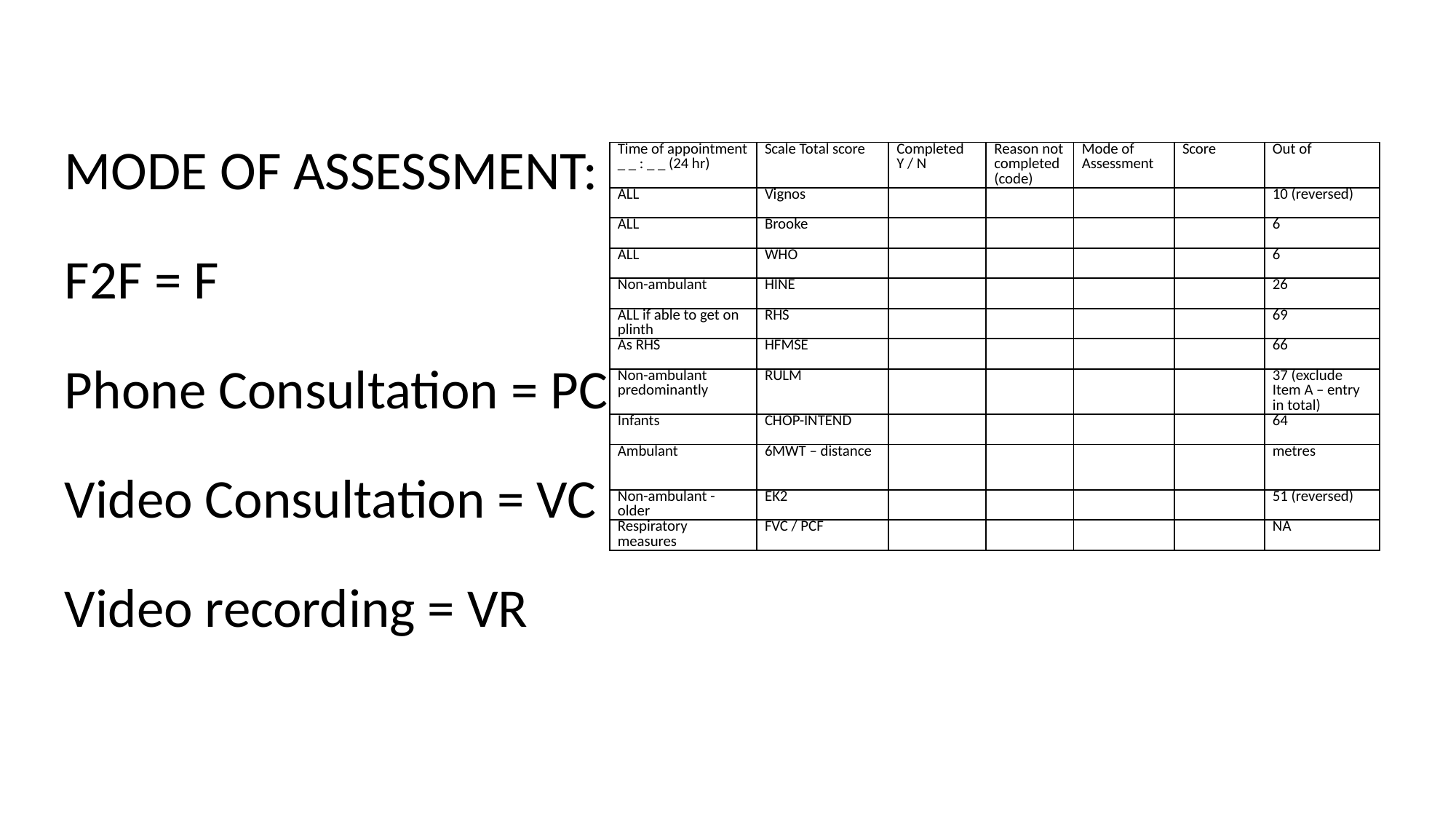

# MODE OF ASSESSMENT: F2F = F Phone Consultation = PC Video Consultation = VC Video recording = VR
| Time of appointment \_ \_ : \_ \_ (24 hr) | Scale Total score | Completed Y / N | Reason not completed (code) | Mode of Assessment | Score | Out of |
| --- | --- | --- | --- | --- | --- | --- |
| ALL | Vignos |  |  |  |  | 10 (reversed) |
| ALL | Brooke |  |  |  |  | 6 |
| ALL | WHO |  |  |  |  | 6 |
| Non-ambulant | HINE |  |  |  |  | 26 |
| ALL if able to get on plinth | RHS |  |  |  |  | 69 |
| As RHS | HFMSE |  |  |  |  | 66 |
| Non-ambulant predominantly | RULM |  |  |  |  | 37 (exclude Item A – entry in total) |
| Infants | CHOP-INTEND |  |  |  |  | 64 |
| Ambulant | 6MWT – distance |  |  |  |  | metres |
| Non-ambulant - older | EK2 |  |  |  |  | 51 (reversed) |
| Respiratory measures | FVC / PCF |  |  |  |  | NA |